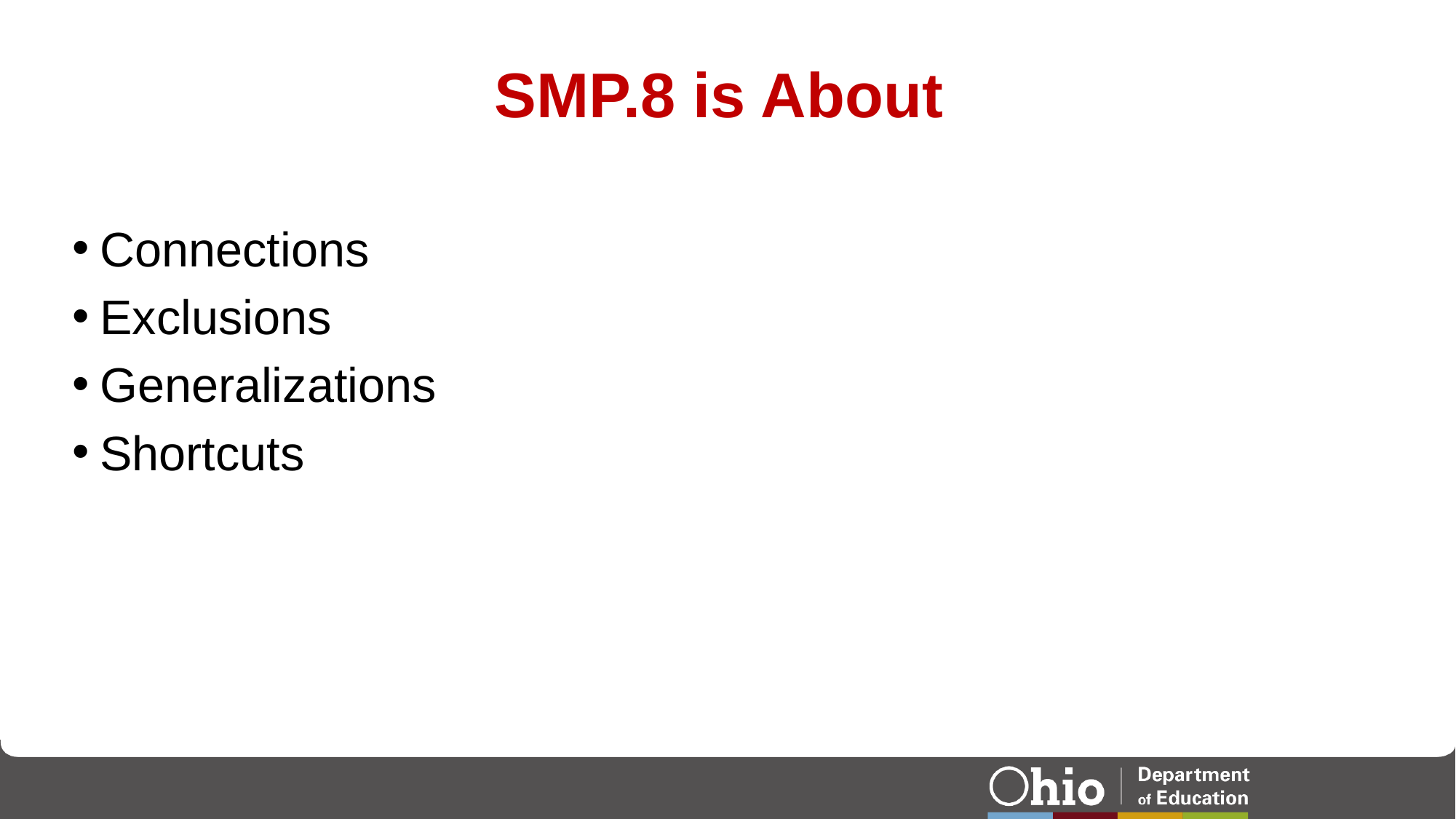

# SMP.8 is About

Connections
Exclusions
Generalizations
Shortcuts